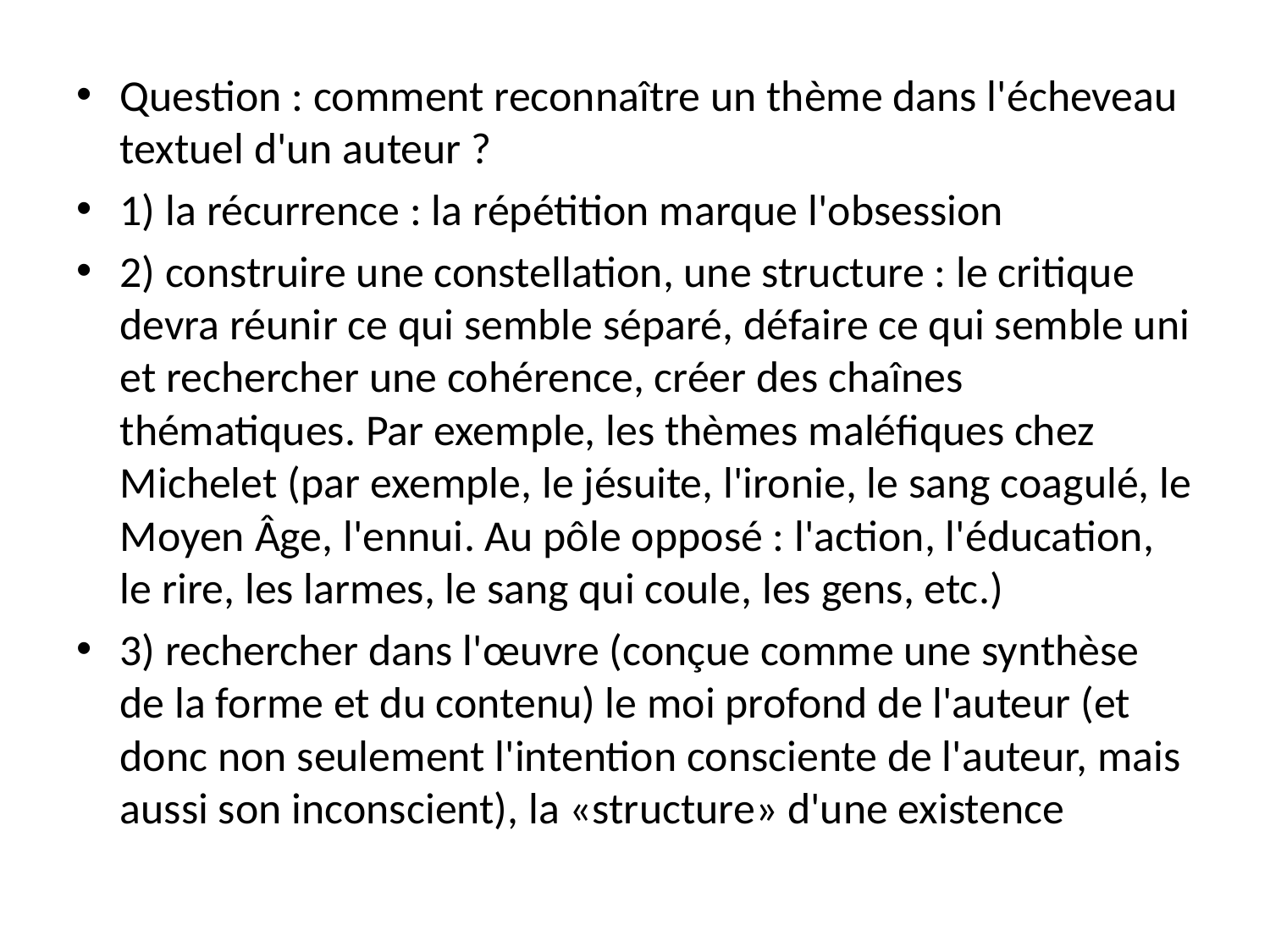

Question : comment reconnaître un thème dans l'écheveau textuel d'un auteur ?
1) la récurrence : la répétition marque l'obsession
2) construire une constellation, une structure : le critique devra réunir ce qui semble séparé, défaire ce qui semble uni et rechercher une cohérence, créer des chaînes thématiques. Par exemple, les thèmes maléfiques chez Michelet (par exemple, le jésuite, l'ironie, le sang coagulé, le Moyen Âge, l'ennui. Au pôle opposé : l'action, l'éducation, le rire, les larmes, le sang qui coule, les gens, etc.)
3) rechercher dans l'œuvre (conçue comme une synthèse de la forme et du contenu) le moi profond de l'auteur (et donc non seulement l'intention consciente de l'auteur, mais aussi son inconscient), la «structure» d'une existence